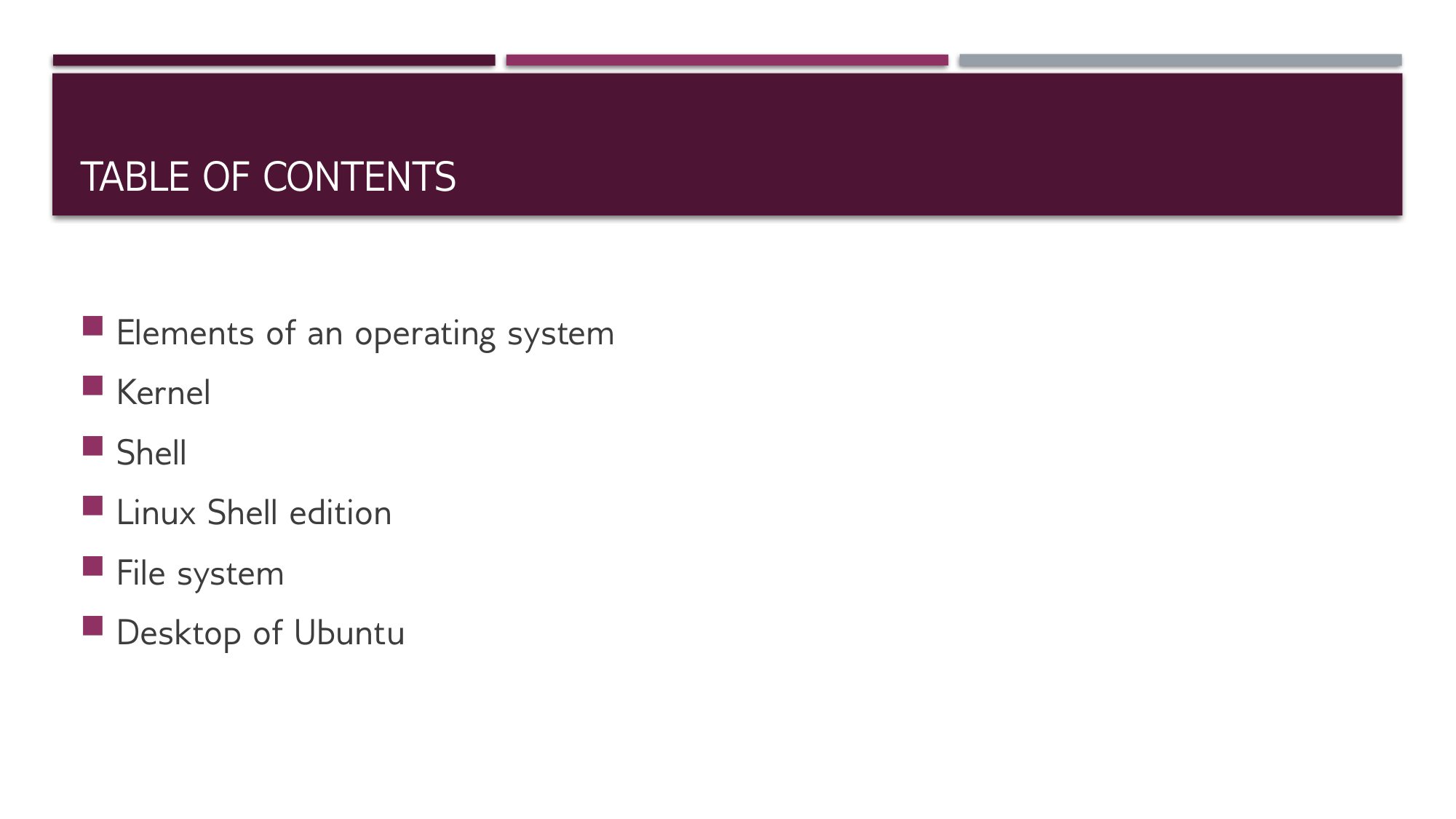

# Table of contents
Elements of an operating system
Kernel
Shell
Linux Shell edition
File system
Desktop of Ubuntu